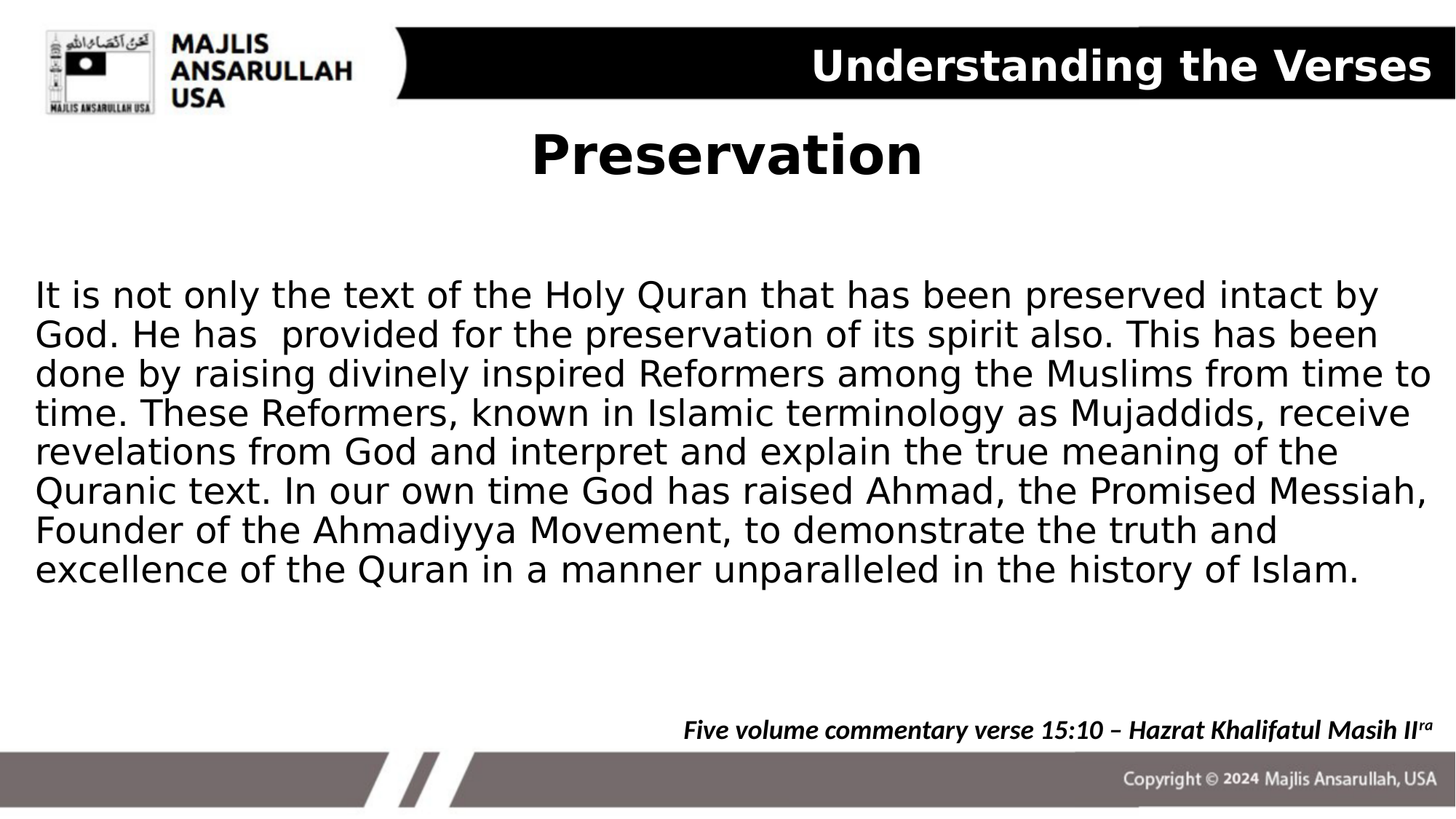

Understanding the Verses
Preservation
It is not only the text of the Holy Quran that has been preserved intact by God. He has  provided for the preservation of its spirit also. This has been done by raising divinely inspired Reformers among the Muslims from time to time. These Reformers, known in Islamic terminology as Mujaddids, receive revelations from God and interpret and explain the true meaning of the Quranic text. In our own time God has raised Ahmad, the Promised Messiah, Founder of the Ahmadiyya Movement, to demonstrate the truth and excellence of the Quran in a manner unparalleled in the history of Islam.
Five volume commentary verse 15:10 – Hazrat Khalifatul Masih IIra